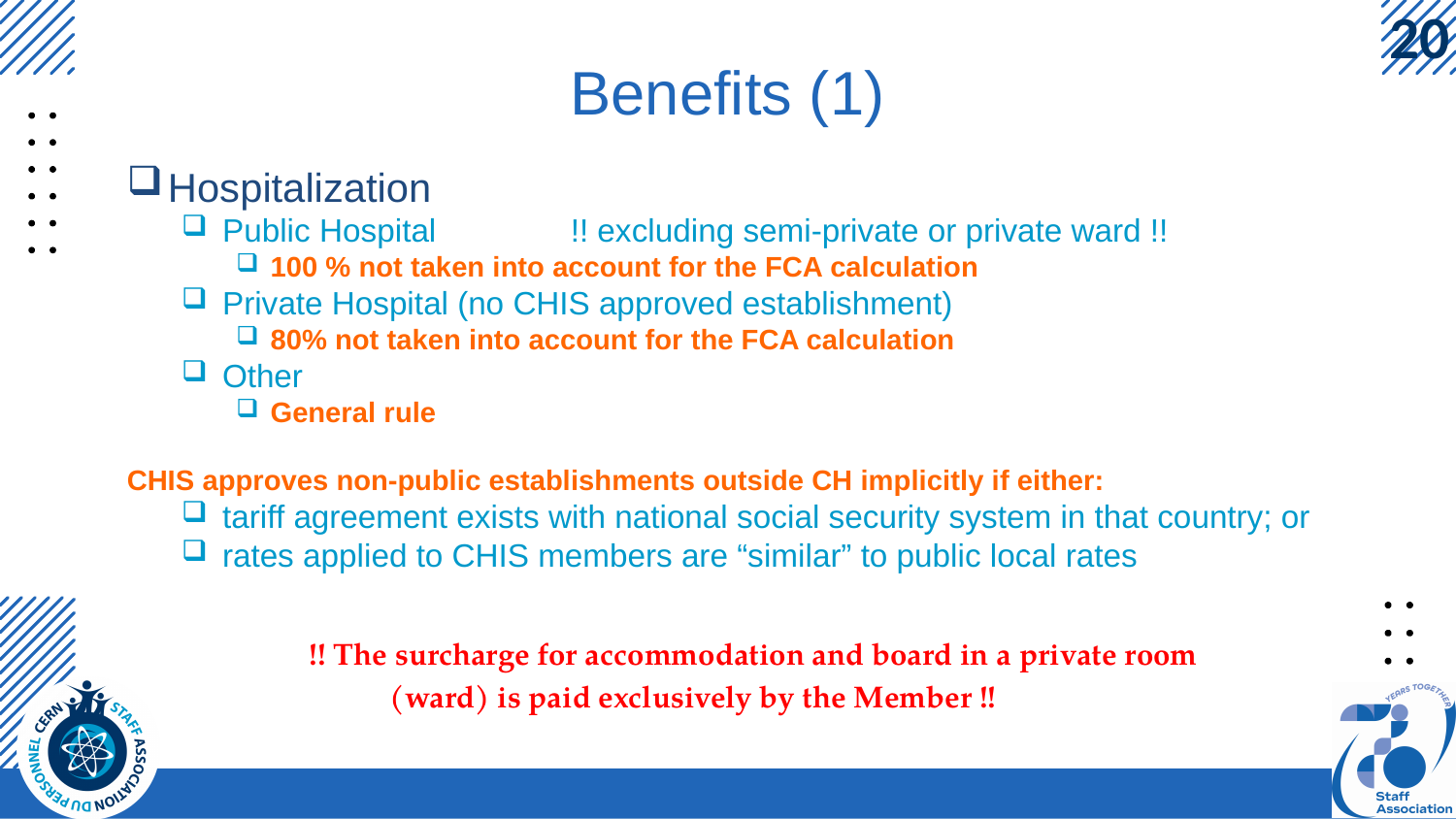

# Benefits (1)
Hospitalization
Public Hospital               !! excluding semi-private or private ward !!
100 % not taken into account for the FCA calculation
Private Hospital (no CHIS approved establishment)
80% not taken into account for the FCA calculation
Other
General rule

CHIS approves non-public establishments outside CH implicitly if either:
tariff agreement exists with national social security system in that country; or
rates applied to CHIS members are “similar” to public local rates
!! The surcharge for accommodation and board in a private room (ward) is paid exclusively by the Member !!